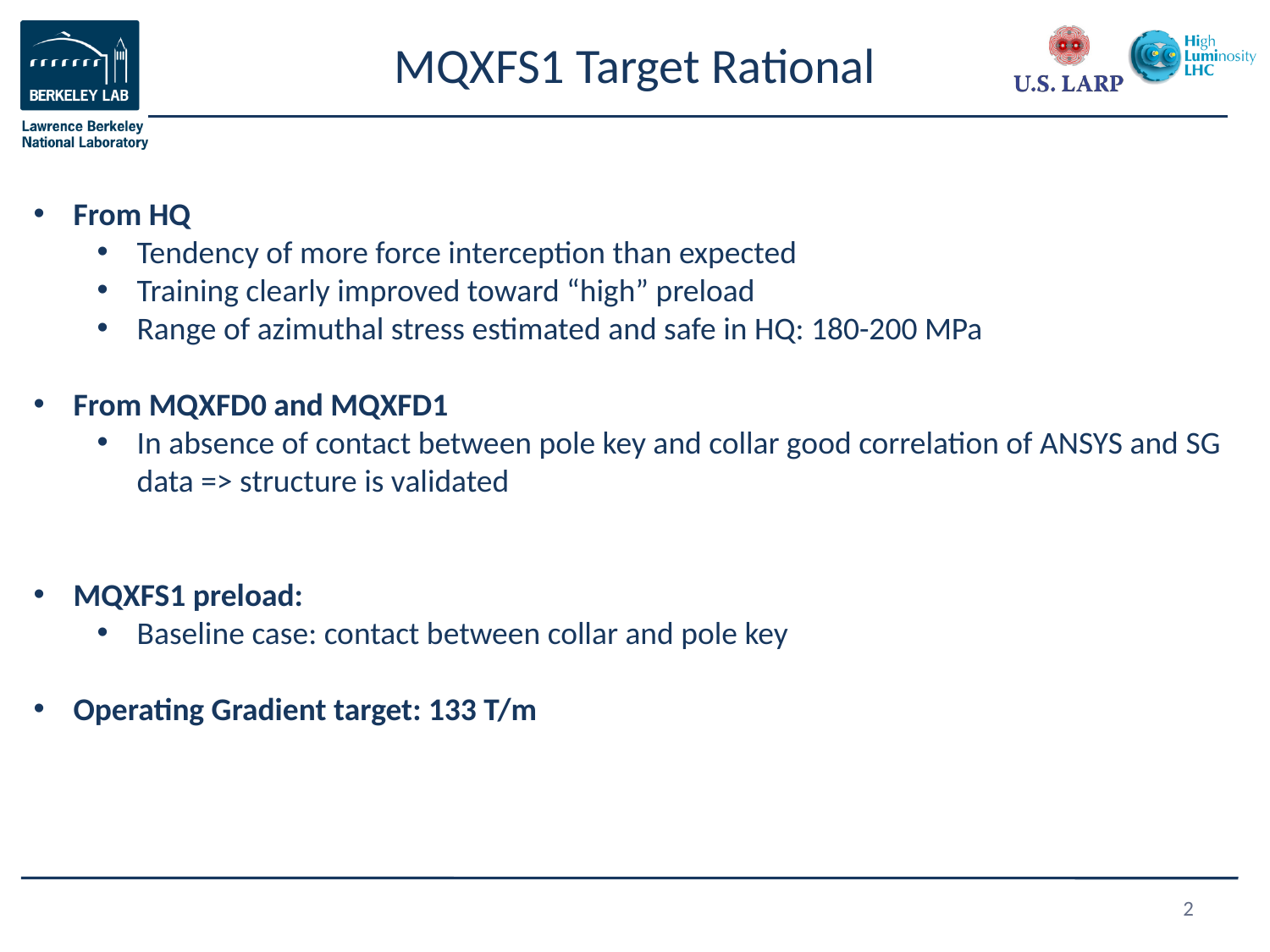

# MQXFS1 Target Rational
From HQ
Tendency of more force interception than expected
Training clearly improved toward “high” preload
Range of azimuthal stress estimated and safe in HQ: 180-200 MPa

From MQXFD0 and MQXFD1
In absence of contact between pole key and collar good correlation of ANSYS and SG data => structure is validated

MQXFS1 preload:
Baseline case: contact between collar and pole key

Operating Gradient target: 133 T/m

2